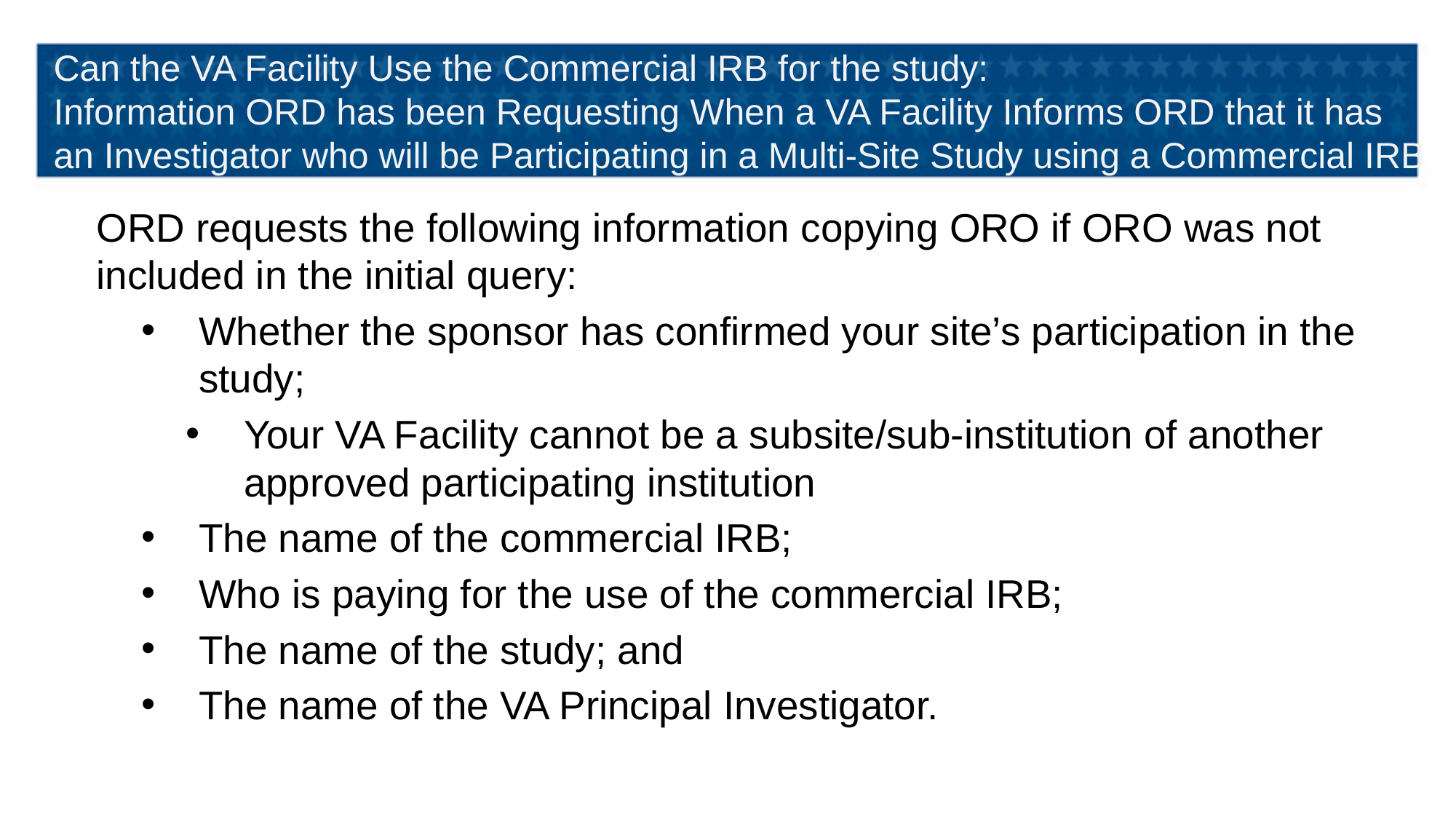

# Can the VA Facility Use the Commercial IRB for the study: Information ORD has been Requesting When a VA Facility Informs ORD that it has an Investigator who will be Participating in a Multi-Site Study using a Commercial IRB
ORD requests the following information copying ORO if ORO was not included in the initial query:
Whether the sponsor has confirmed your site’s participation in the study;
Your VA Facility cannot be a subsite/sub-institution of another approved participating institution
The name of the commercial IRB;
Who is paying for the use of the commercial IRB;
The name of the study; and
The name of the VA Principal Investigator.